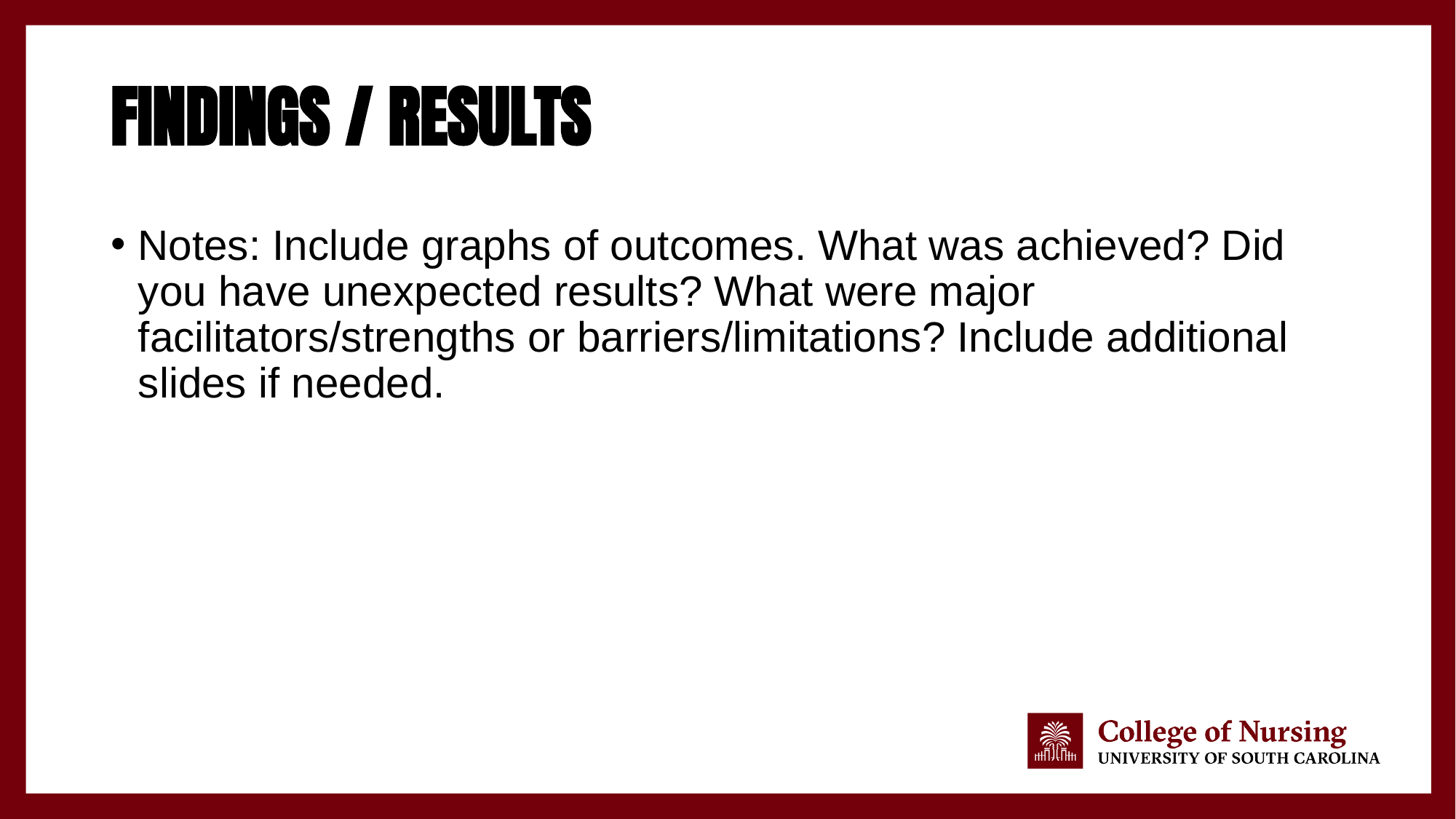

# Findings / Results
Notes: Include graphs of outcomes. What was achieved? Did you have unexpected results? What were major facilitators/strengths or barriers/limitations? Include additional slides if needed.